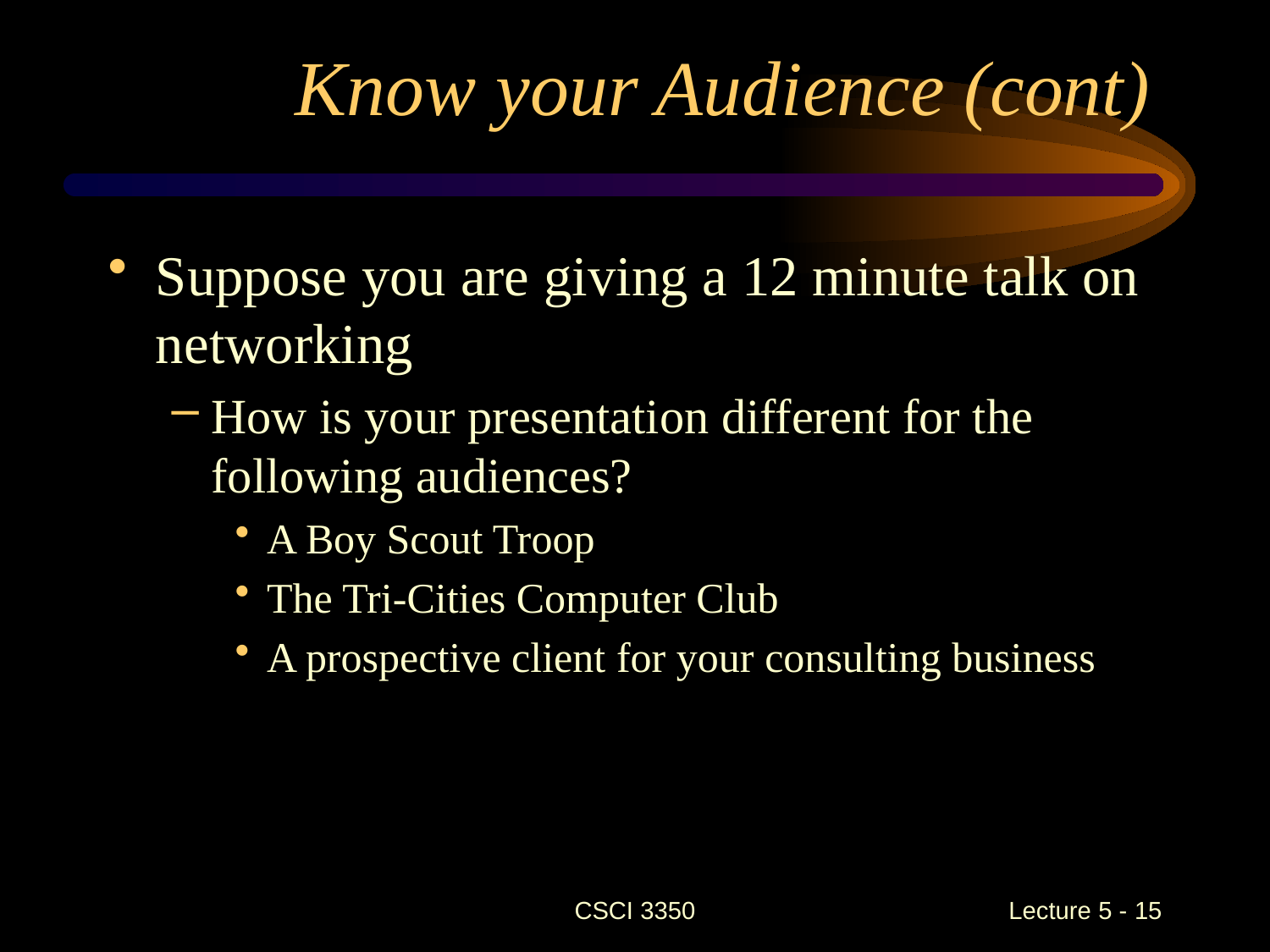

# Know your Audience (cont)
Suppose you are giving a 12 minute talk on networking
How is your presentation different for the following audiences?
A Boy Scout Troop
The Tri-Cities Computer Club
A prospective client for your consulting business

CSCI 3350
 Lecture 5 - 15